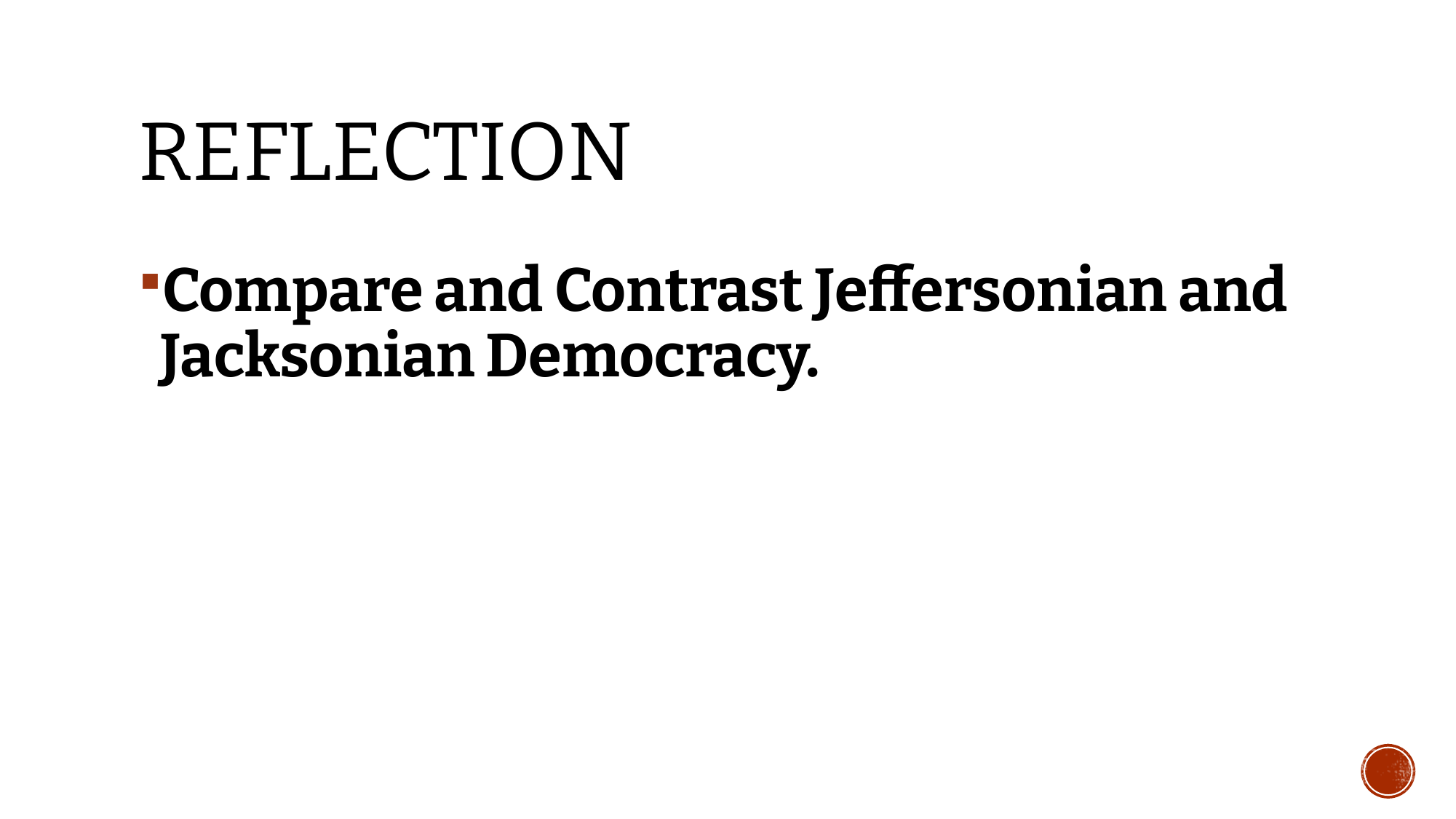

# reflection
Compare and Contrast Jeffersonian and Jacksonian Democracy.